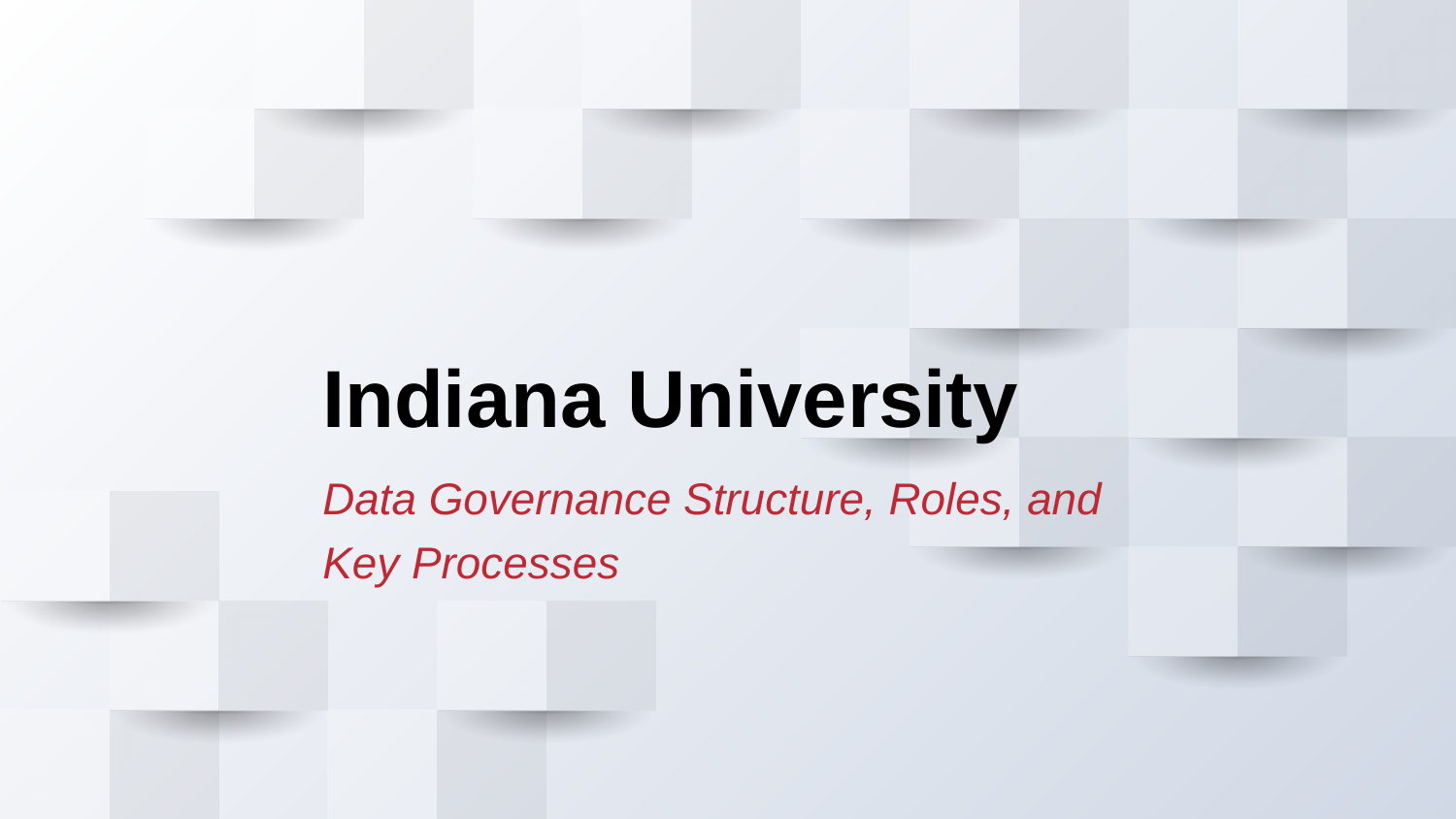

# Indiana University
Data Governance Structure, Roles, and Key Processes